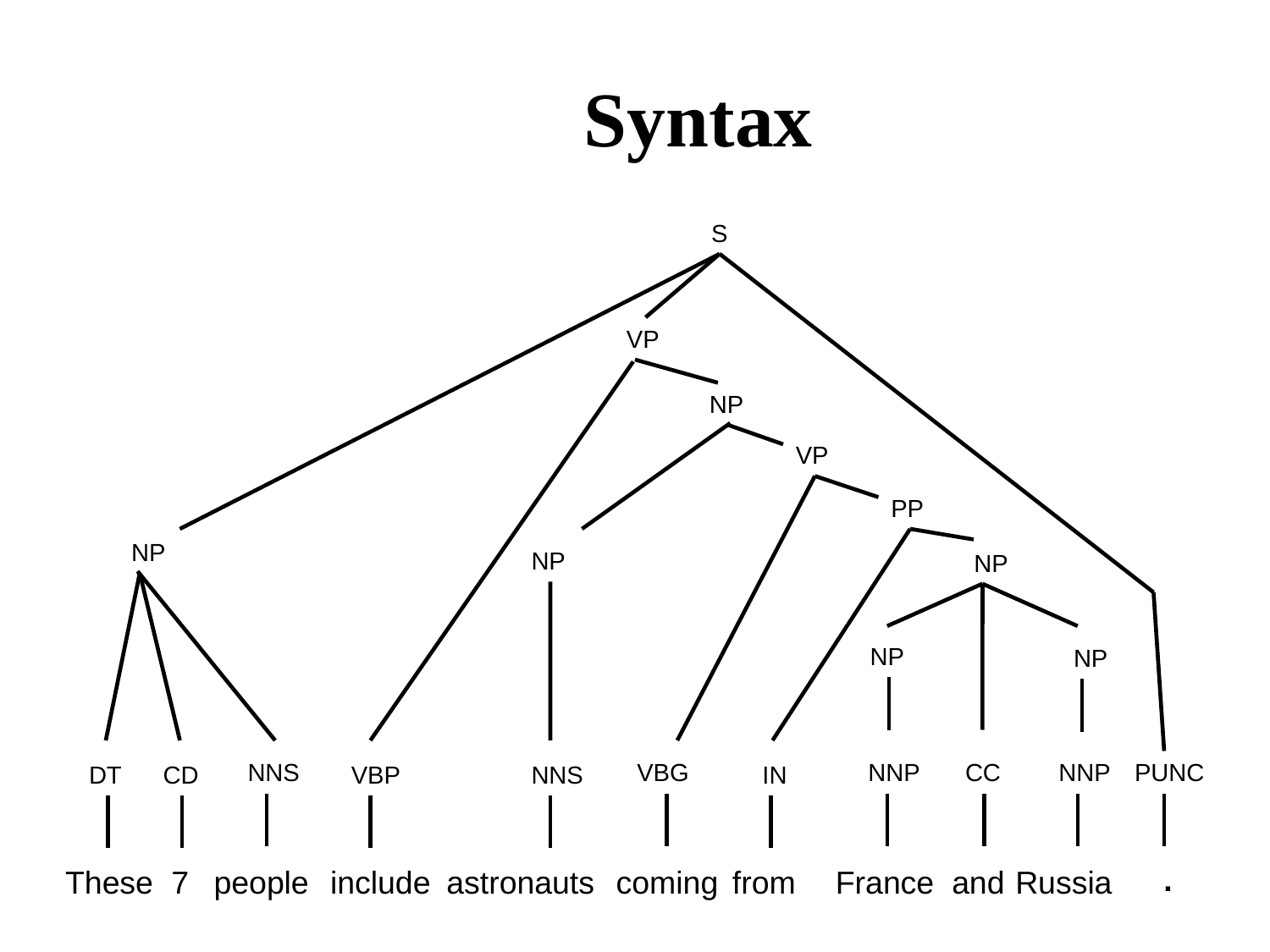

Syntax
S

VP

NP

VP

PP

NP
NP
NP

NP
NP
NNS
VBG
NNP
CC
NNP
PUNC
DT
CD
VBP
NNS
IN
.
These
7
people
include
astronauts
coming
from
France
and
Russia